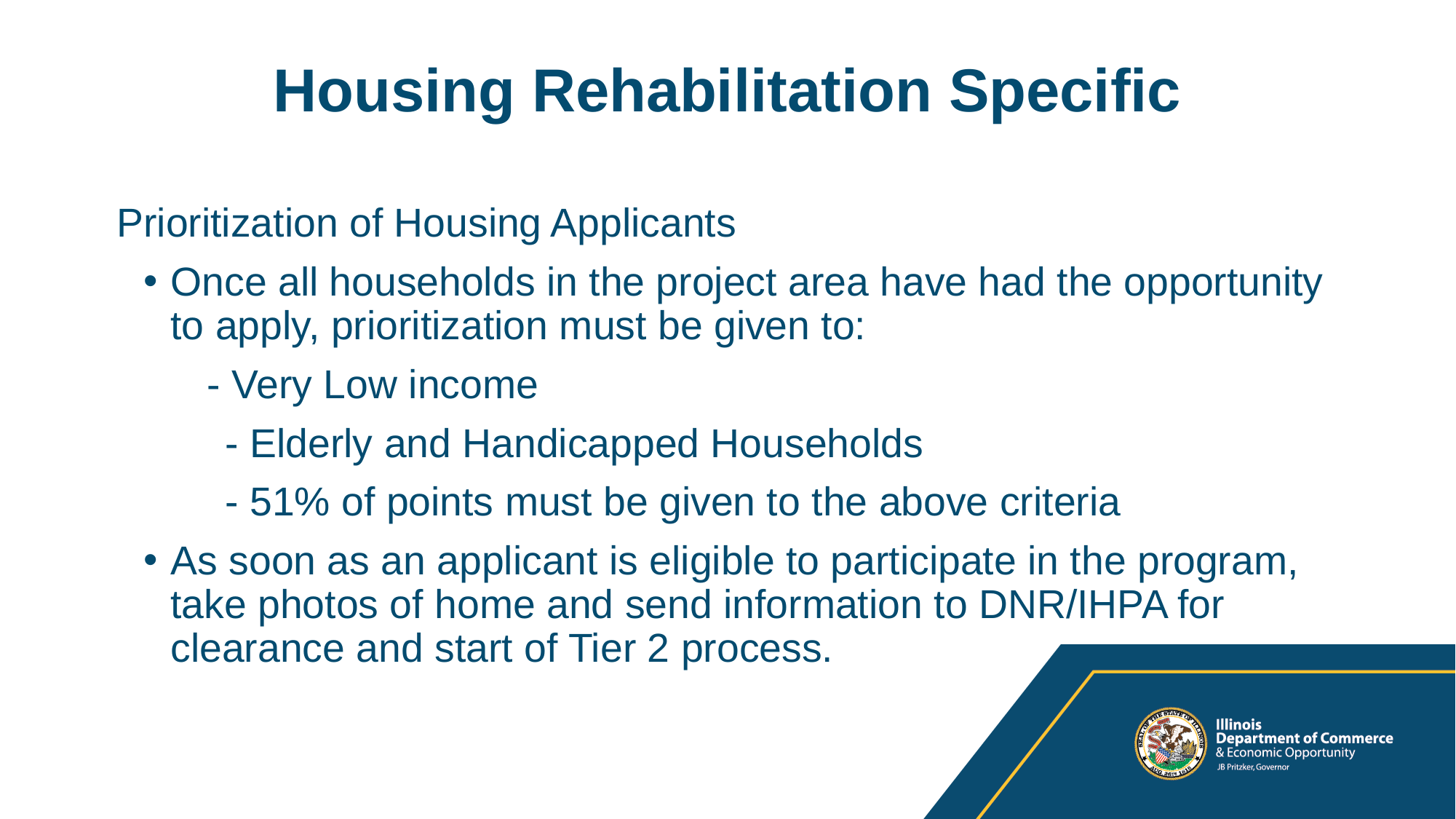

# Housing Rehabilitation Specific

Prioritization of Housing Applicants
Once all households in the project area have had the opportunity to apply, prioritization must be given to:
	- Very Low income
	- Elderly and Handicapped Households
	- 51% of points must be given to the above criteria
As soon as an applicant is eligible to participate in the program, take photos of home and send information to DNR/IHPA for clearance and start of Tier 2 process.